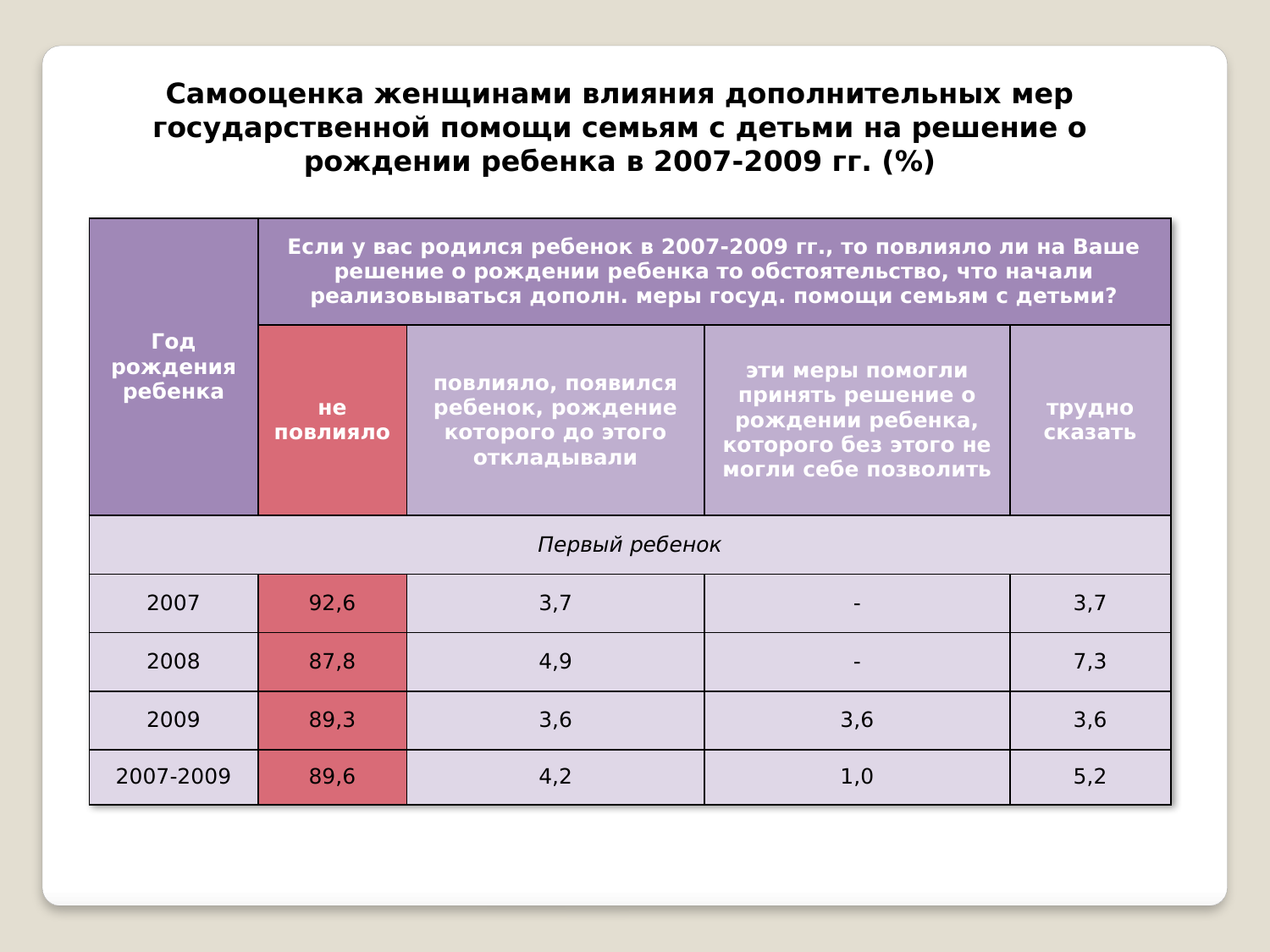

Самооценка женщинами влияния дополнительных мер государственной помощи семьям с детьми на решение о рождении ребенка в 2007-2009 гг. (%)
| Год рождения ребенка | Если у вас родился ребенок в 2007-2009 гг., то повлияло ли на Ваше решение о рождении ребенка то обстоятельство, что начали реализовываться дополн. меры госуд. помощи семьям с детьми? |  |  |  |
| --- | --- | --- | --- | --- |
|  | не повлияло | повлияло, появился ребенок, рождение которого до этого откладывали | эти меры помогли принять решение о рождении ребенка, которого без этого не могли себе позволить | трудно сказать |
| Первый ребенок |  |  |  |  |
| 2007 | 92,6 | 3,7 | - | 3,7 |
| 2008 | 87,8 | 4,9 | - | 7,3 |
| 2009 | 89,3 | 3,6 | 3,6 | 3,6 |
| 2007-2009 | 89,6 | 4,2 | 1,0 | 5,2 |